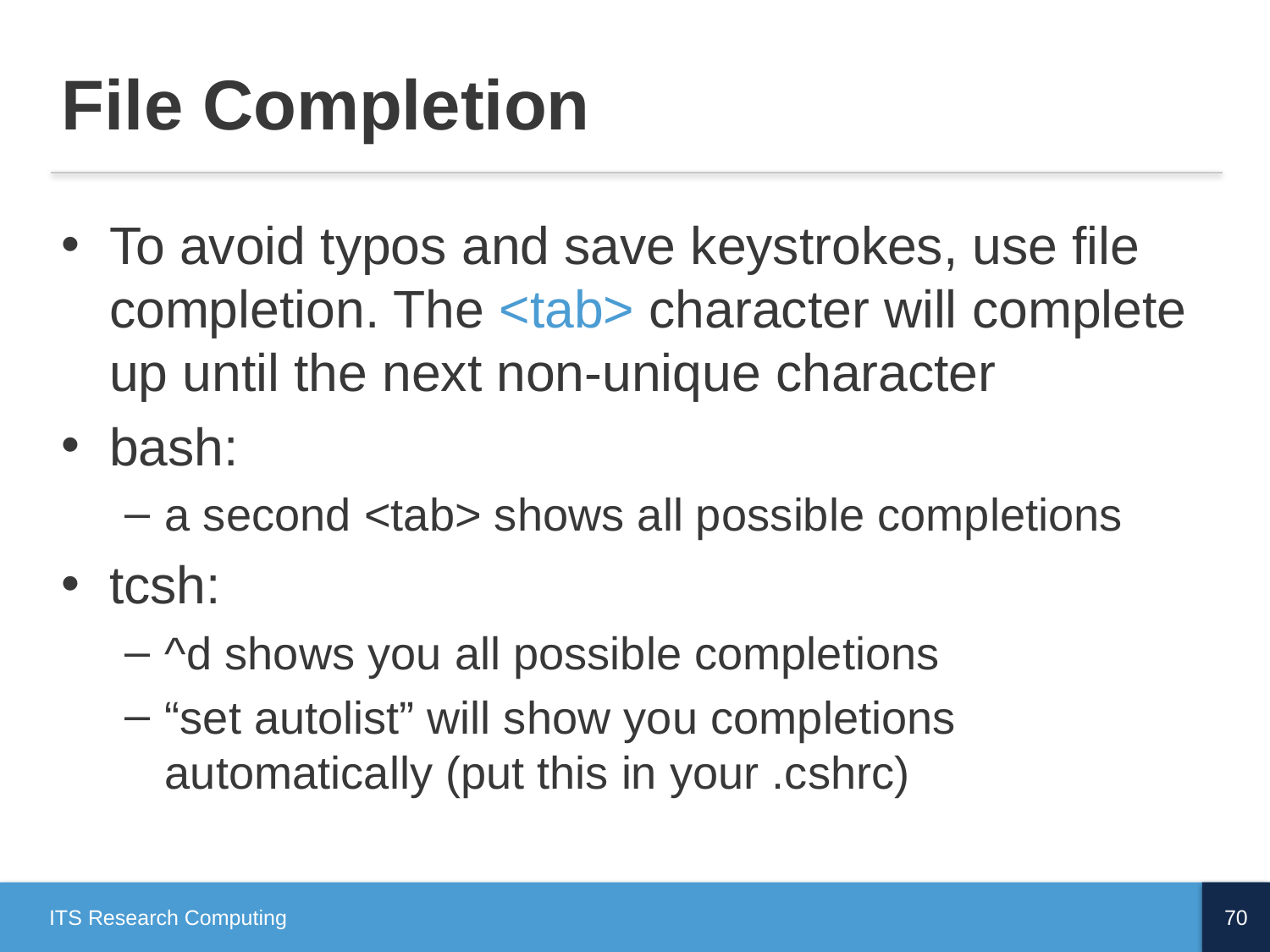

# File Completion
To avoid typos and save keystrokes, use file completion. The <tab> character will complete up until the next non-unique character
bash:
a second <tab> shows all possible completions
tcsh:
^d shows you all possible completions
“set autolist” will show you completions automatically (put this in your .cshrc)

ITS Research Computing
70